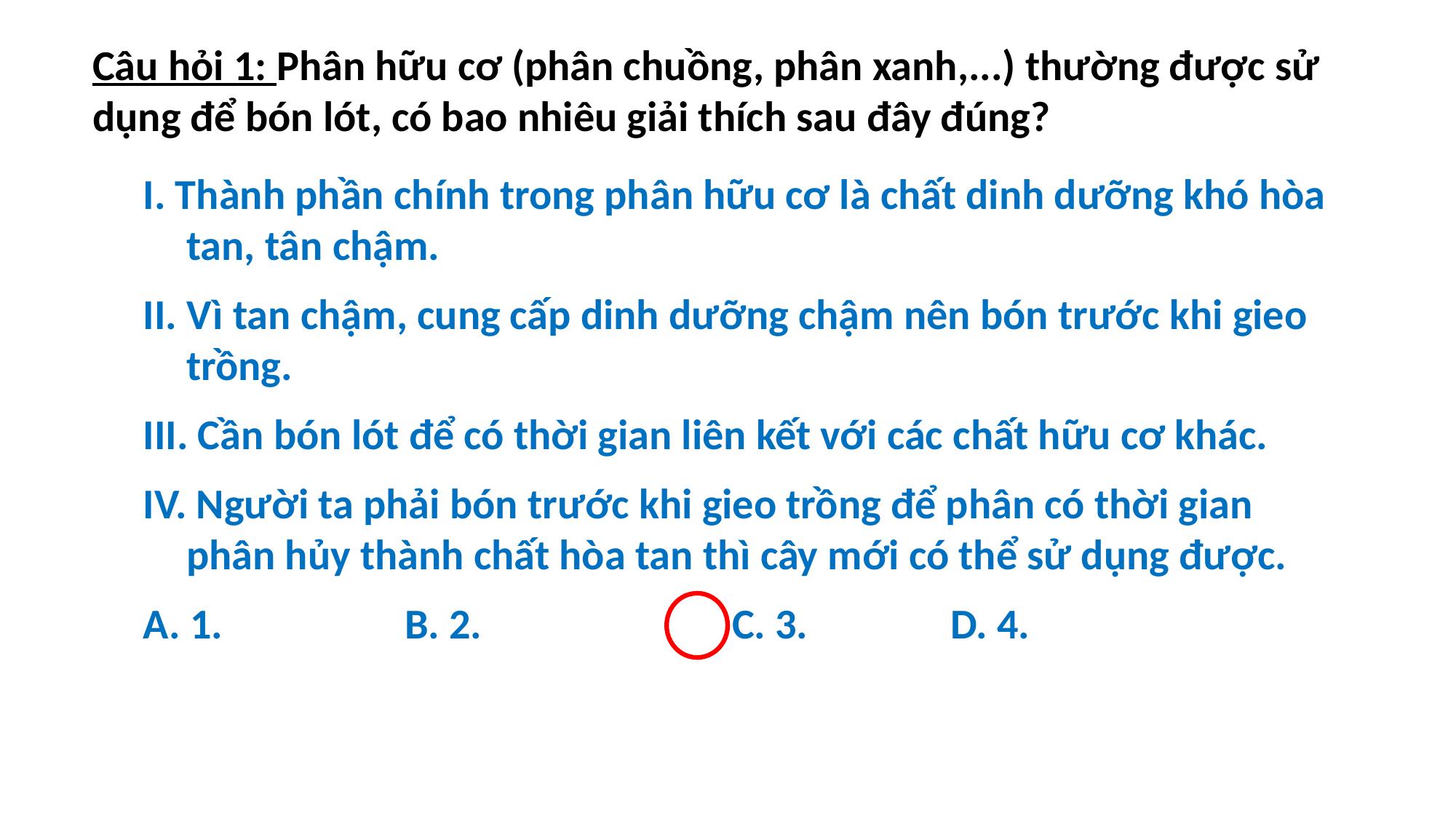

Câu hỏi 1: Phân hữu cơ (phân chuồng, phân xanh,...) thường được sử dụng để bón lót, có bao nhiêu giải thích sau đây đúng?
I. Thành phần chính trong phân hữu cơ là chất dinh dưỡng khó hòa tan, tân chậm.
II. Vì tan chậm, cung cấp dinh dưỡng chậm nên bón trước khi gieo trồng.
III. Cần bón lót để có thời gian liên kết với các chất hữu cơ khác.
IV. Người ta phải bón trước khi gieo trồng để phân có thời gian phân hủy thành chất hòa tan thì cây mới có thể sử dụng được.
A. 1. 		B. 2. 			C. 3. 		D. 4.

52